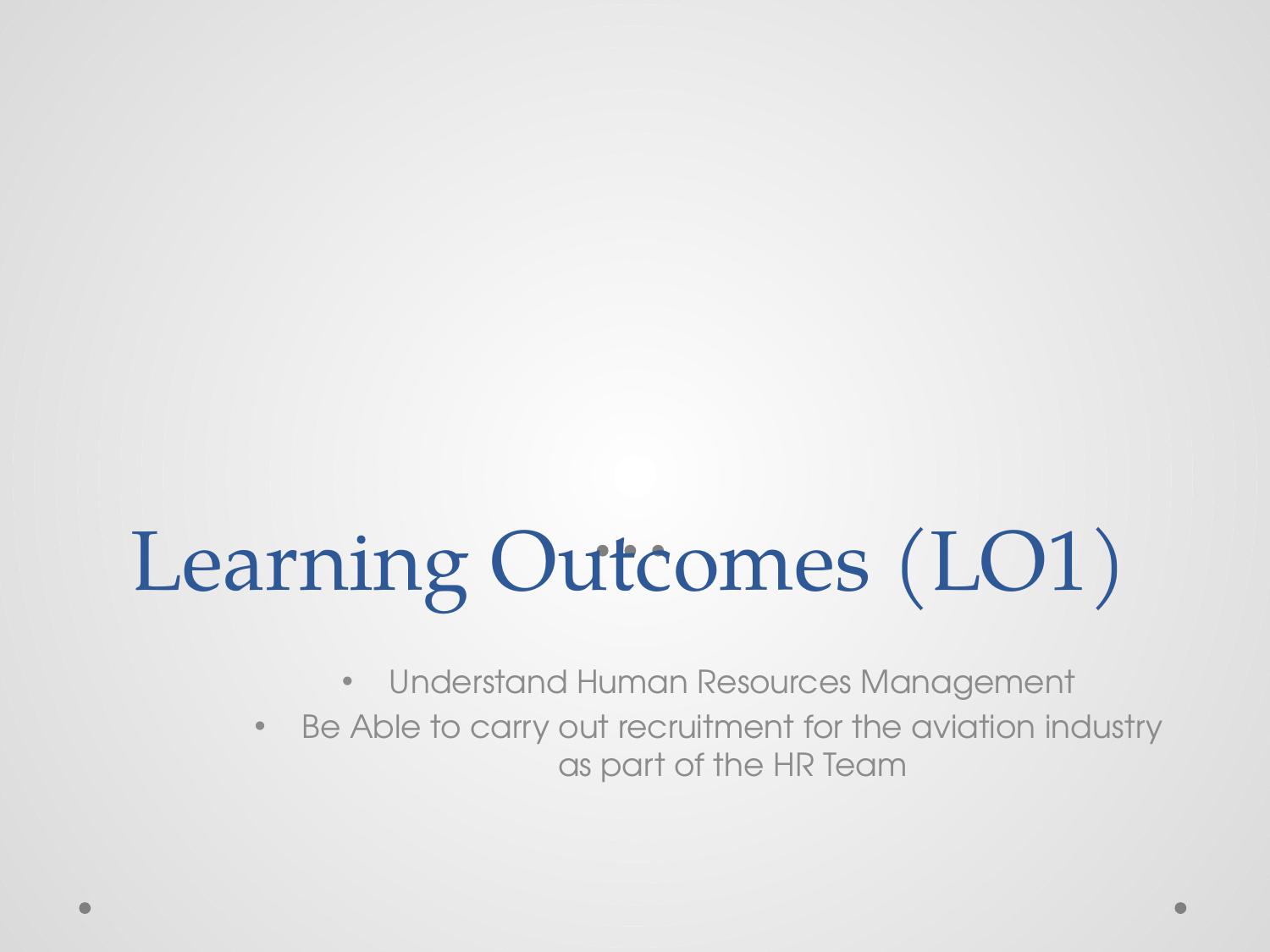

# Learning Outcomes (LO1)
Understand Human Resources Management
Be Able to carry out recruitment for the aviation industry as part of the HR Team